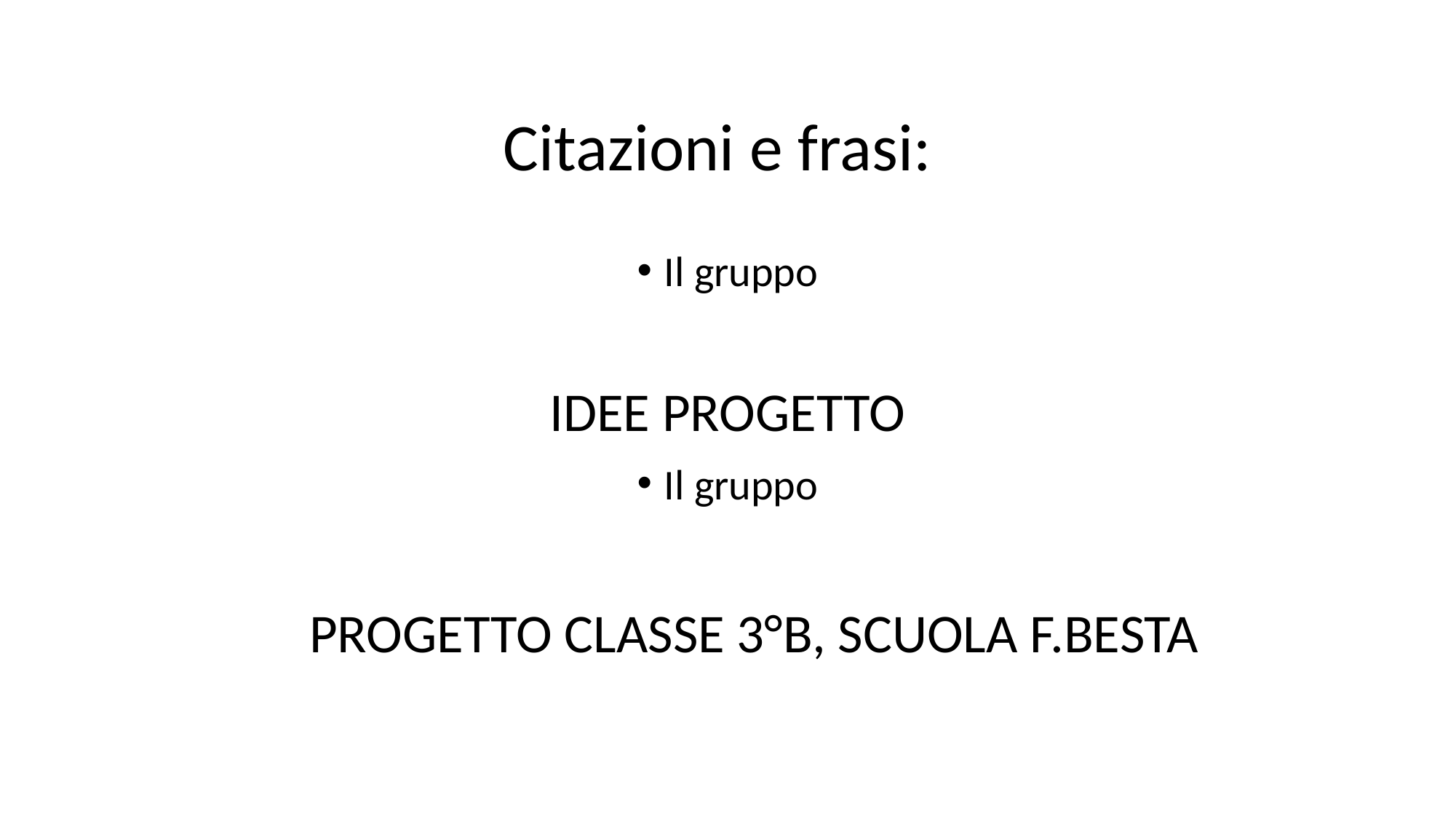

Citazioni e frasi:
Il gruppo

IDEE PROGETTO
Il gruppo

PROGETTO CLASSE 3°B, SCUOLA F.BESTA